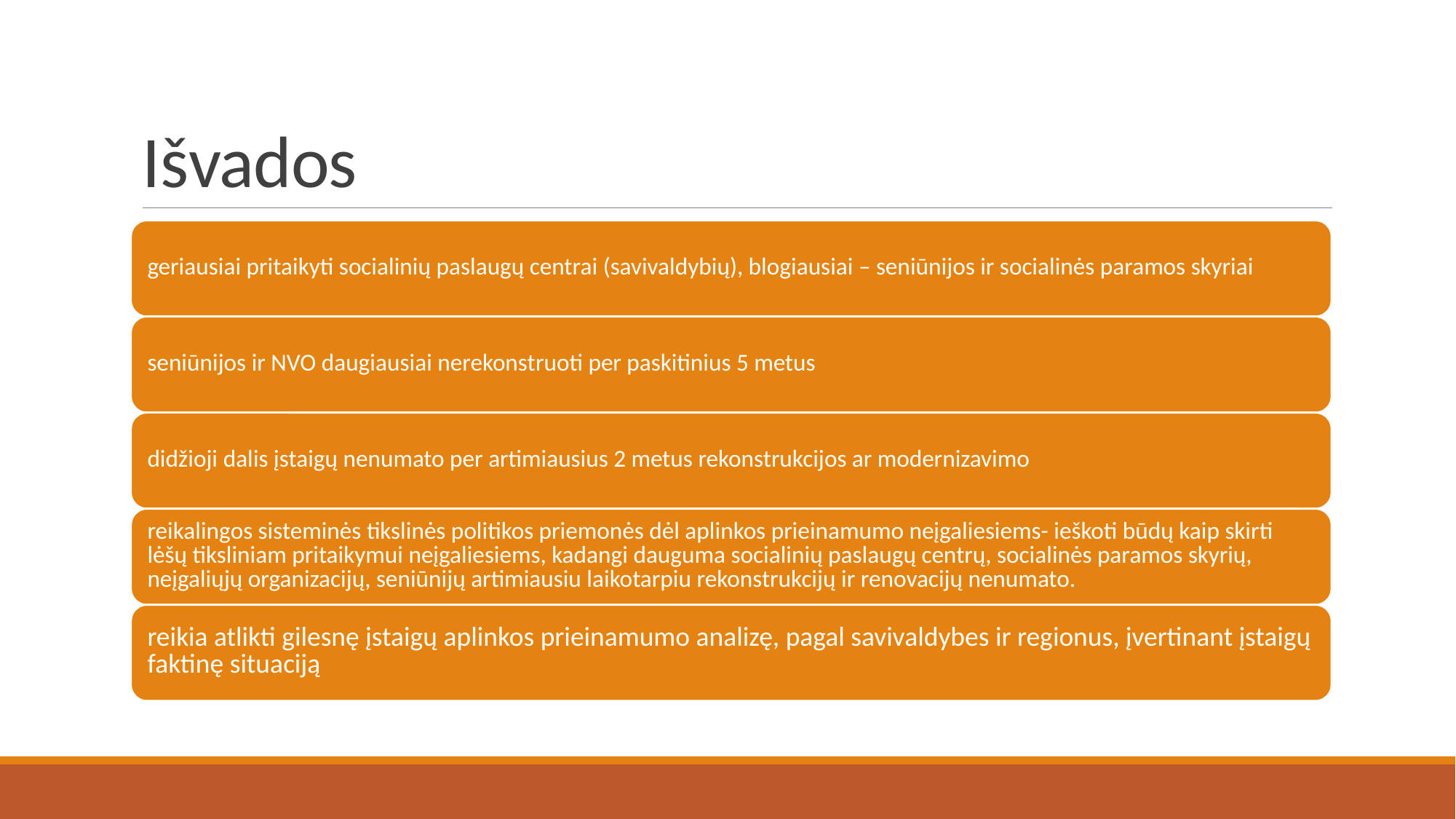

# Išvados
geriausiai pritaikyti socialinių paslaugų centrai (savivaldybių), blogiausiai – seniūnijos ir socialinės paramos skyriai
seniūnijos ir NVO daugiausiai nerekonstruoti per paskitinius 5 metus
didžioji dalis įstaigų nenumato per artimiausius 2 metus rekonstrukcijos ar modernizavimo
reikalingos sisteminės tikslinės politikos priemonės dėl aplinkos prieinamumo neįgaliesiems- ieškoti būdų kaip skirti lėšų tiksliniam pritaikymui neįgaliesiems, kadangi dauguma socialinių paslaugų centrų, socialinės paramos skyrių, neįgaliųjų organizacijų, seniūnijų artimiausiu laikotarpiu rekonstrukcijų ir renovacijų nenumato.
reikia atlikti gilesnę įstaigų aplinkos prieinamumo analizę, pagal savivaldybes ir regionus, įvertinant įstaigų faktinę situaciją